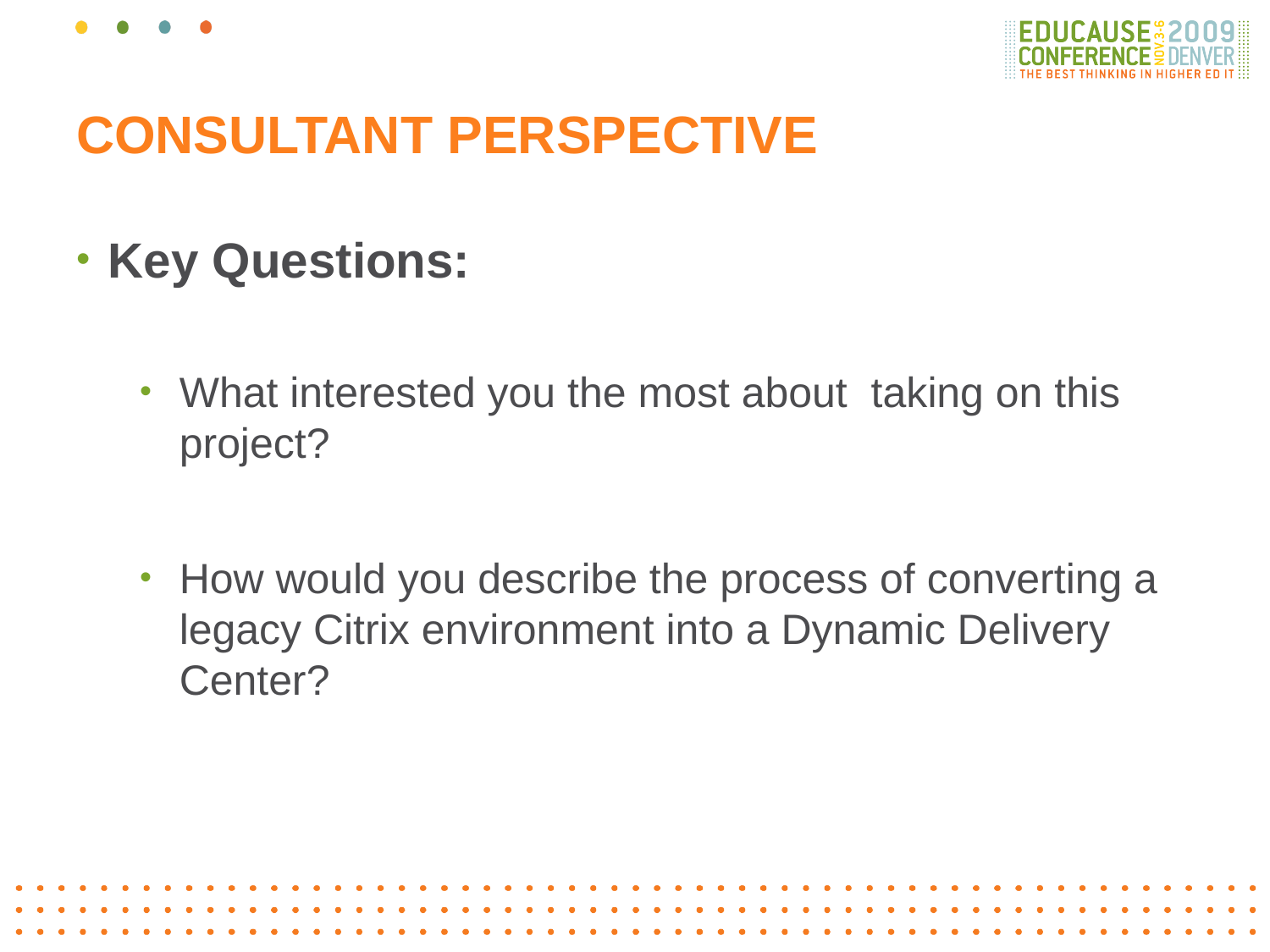

# CONSULTANT PERSPECTIVE
Key Questions:

What interested you the most about  taking on this project?

How would you describe the process of converting a legacy Citrix environment into a Dynamic Delivery Center?